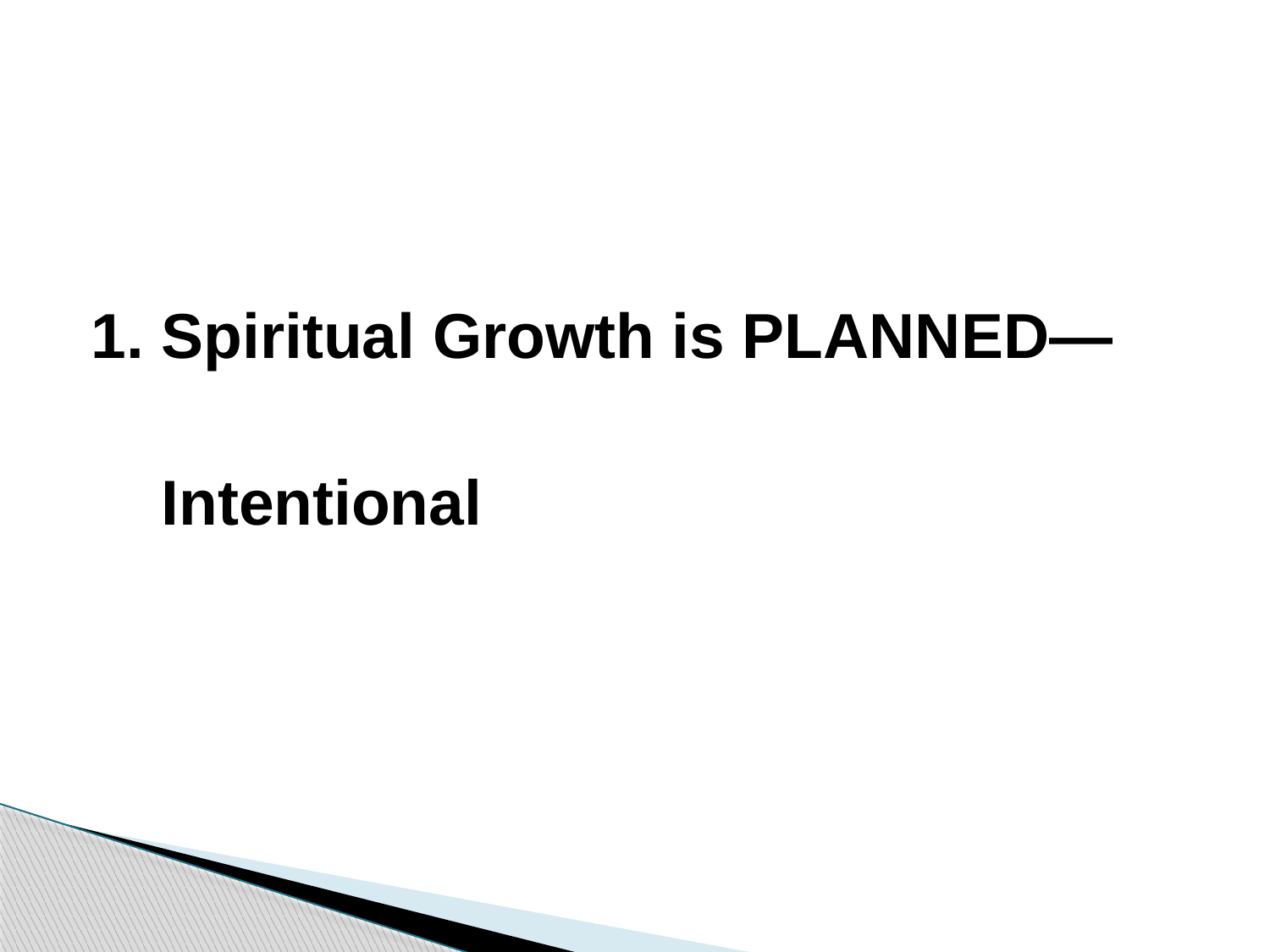

#

1. Spiritual Growth is PLANNED—

    Intentional